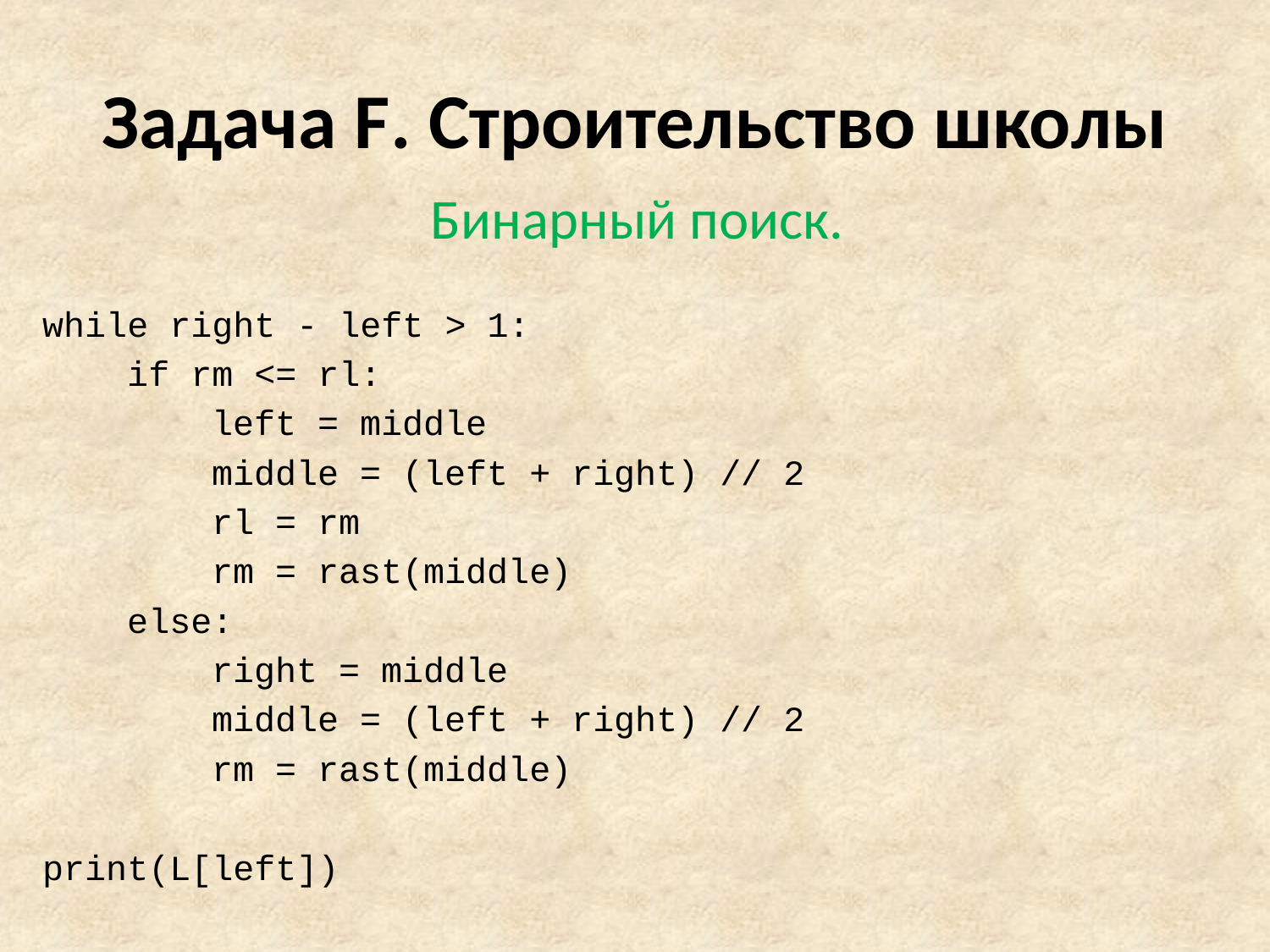

# Задача F. Строительство школы
Бинарный поиск.

while right - left > 1:
    if rm <= rl:
        left = middle
        middle = (left + right) // 2
        rl = rm
        rm = rast(middle)
    else:
        right = middle
        middle = (left + right) // 2
        rm = rast(middle)

print(L[left])